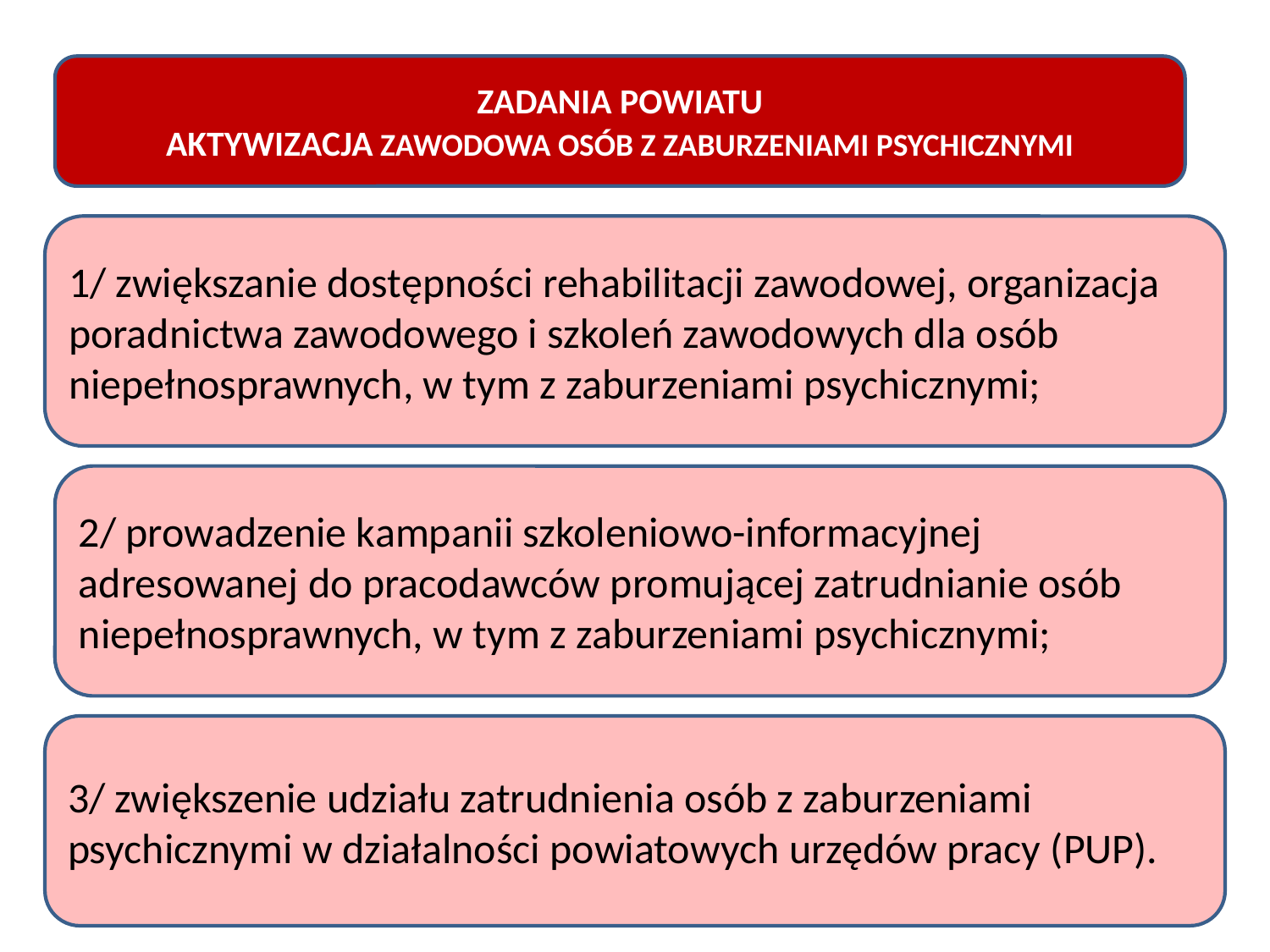

ZADANIA POWIATU
AKTYWIZACJA ZAWODOWA OSÓB Z ZABURZENIAMI PSYCHICZNYMI
1/ zwiększanie dostępności rehabilitacji zawodowej, organizacja poradnictwa zawodowego i szkoleń zawodowych dla osób niepełnosprawnych, w tym z zaburzeniami psychicznymi;
2/ prowadzenie kampanii szkoleniowo-informacyjnej adresowanej do pracodawców promującej zatrudnianie osób niepełnosprawnych, w tym z zaburzeniami psychicznymi;
3/ zwiększenie udziału zatrudnienia osób z zaburzeniami psychicznymi w działalności powiatowych urzędów pracy (PUP).